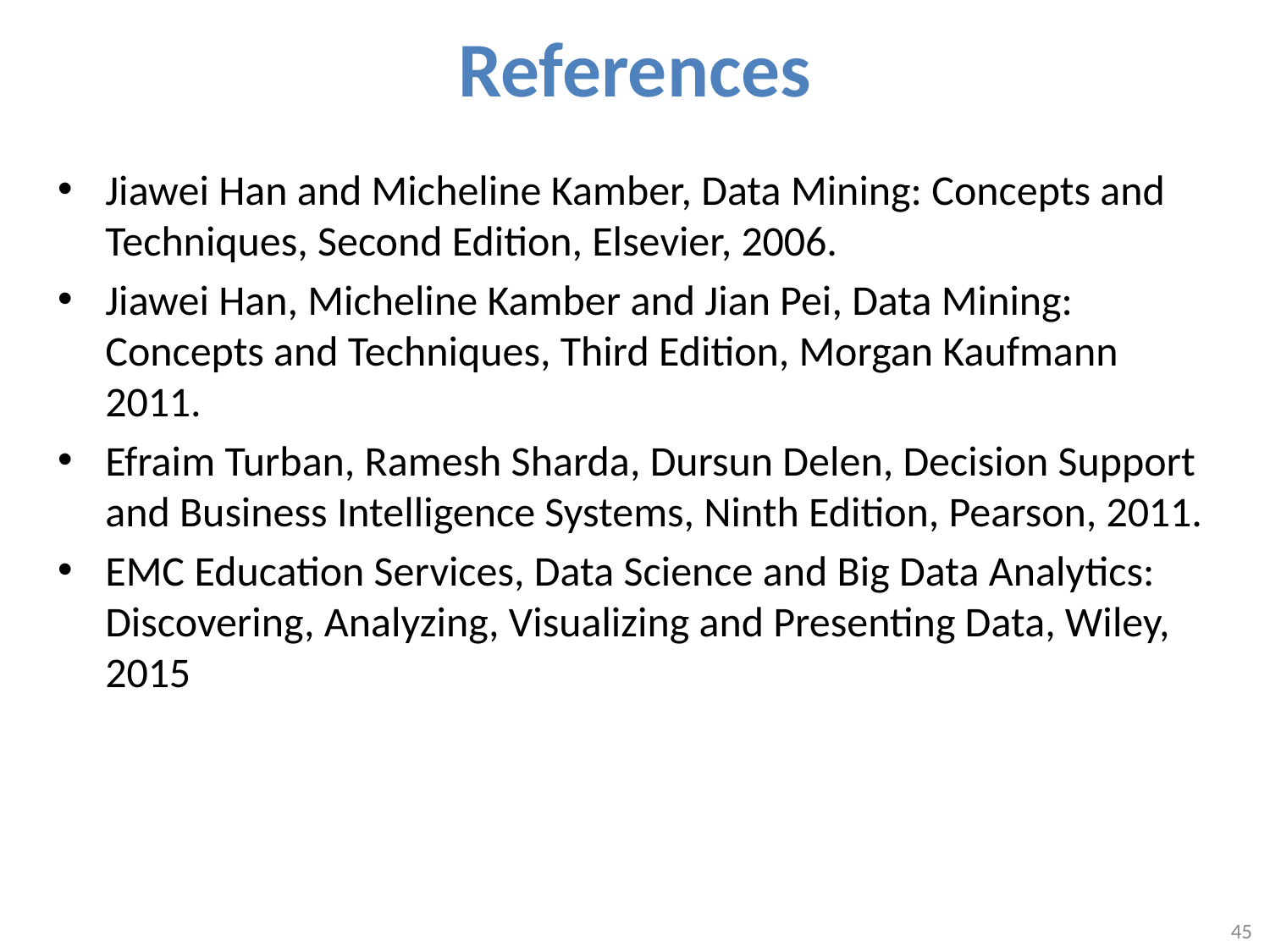

# References
Jiawei Han and Micheline Kamber, Data Mining: Concepts and Techniques, Second Edition, Elsevier, 2006.
Jiawei Han, Micheline Kamber and Jian Pei, Data Mining: Concepts and Techniques, Third Edition, Morgan Kaufmann  2011.
Efraim Turban, Ramesh Sharda, Dursun Delen, Decision Support and Business Intelligence Systems, Ninth Edition, Pearson, 2011.
EMC Education Services, Data Science and Big Data Analytics: Discovering, Analyzing, Visualizing and Presenting Data, Wiley, 2015

45